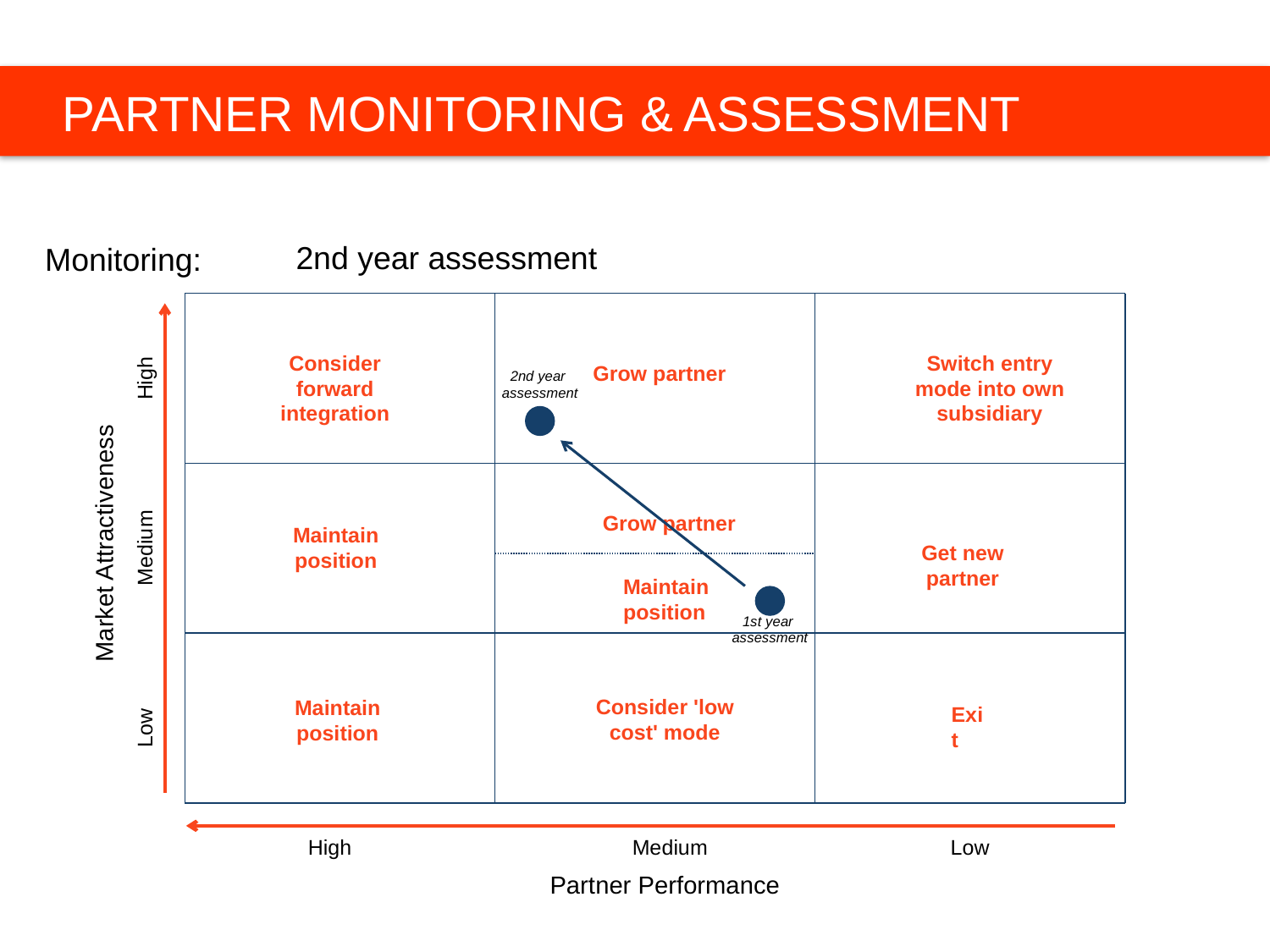

PARTNER MONITORING & ASSESSMENT
2nd year assessment
Monitoring:
Consider forward integration
Switch entry mode into own subsidiary
Grow partner
High
2nd year
assessment

Grow partner
Maintain position
Market Attractiveness
Medium
Get new partner
Maintain position

1st year
assessment
Consider 'low cost' mode
Maintain position
Exit
Low
High
Medium
Low
Partner Performance